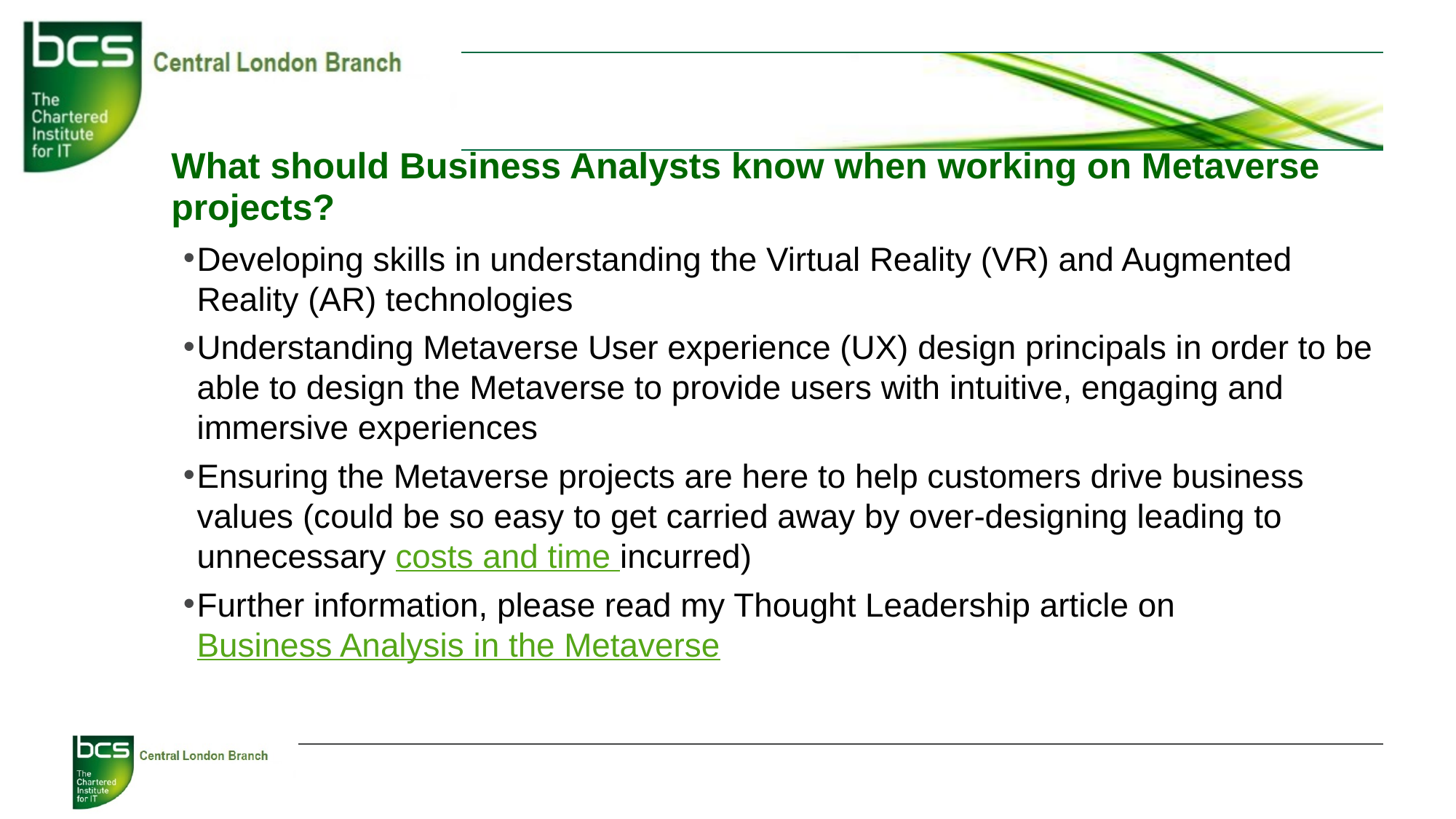

# What should Business Analysts know when working on Metaverse projects?
Developing skills in understanding the Virtual Reality (VR) and Augmented Reality (AR) technologies
Understanding Metaverse User experience (UX) design principals in order to be able to design the Metaverse to provide users with intuitive, engaging and immersive experiences
Ensuring the Metaverse projects are here to help customers drive business values (could be so easy to get carried away by over-designing leading to unnecessary costs and time incurred)
Further information, please read my Thought Leadership article on Business Analysis in the Metaverse